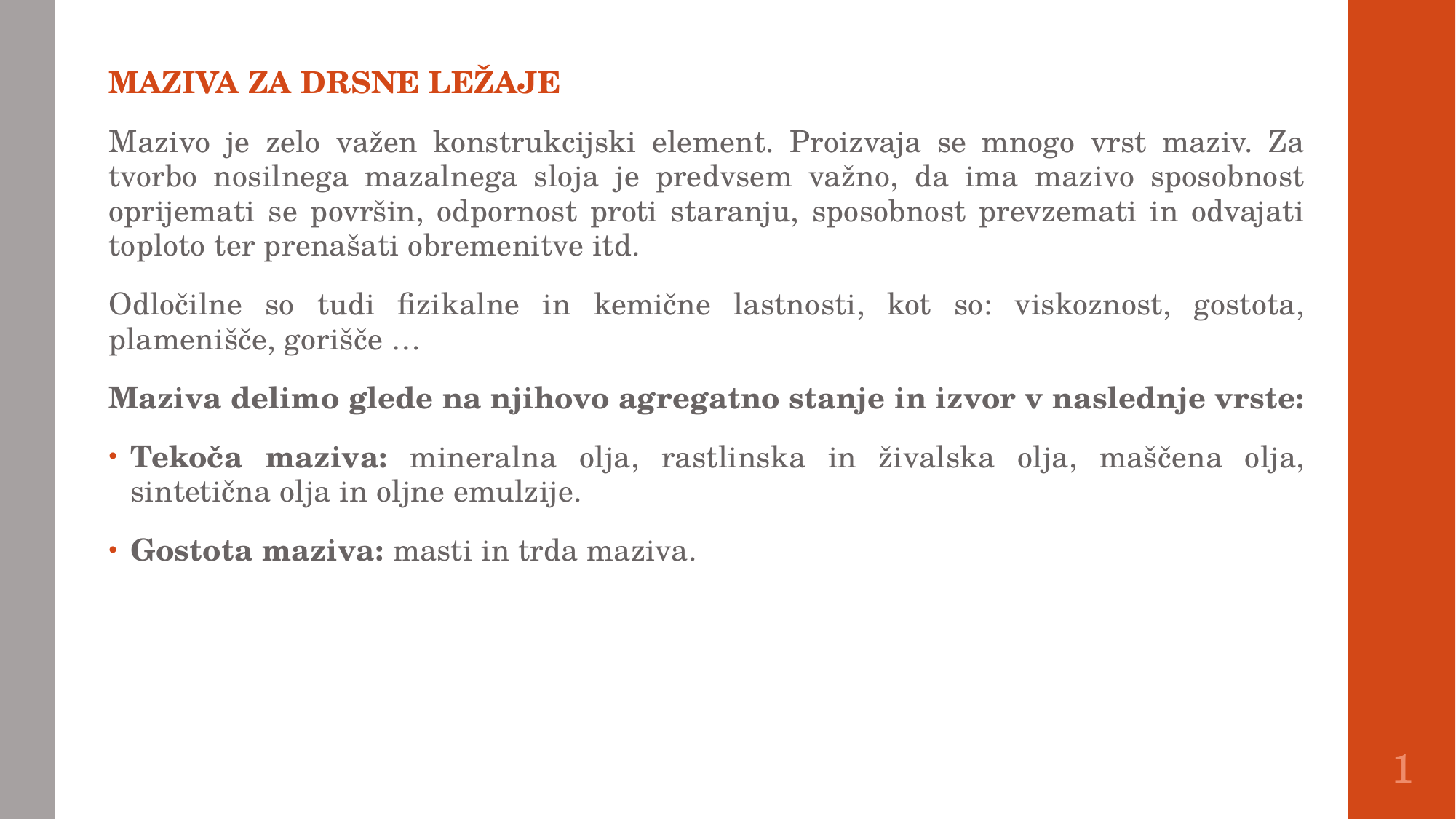

MAZIVA ZA DRSNE LEŽAJE
Mazivo je zelo važen konstrukcijski element. Proizvaja se mnogo vrst maziv. Za tvorbo nosilnega mazalnega sloja je predvsem važno, da ima mazivo sposobnost oprijemati se površin, odpornost proti staranju, sposobnost prevzemati in odvajati toploto ter prenašati obremenitve itd.
Odločilne so tudi fizikalne in kemične lastnosti, kot so: viskoznost, gostota, plamenišče, gorišče …
Maziva delimo glede na njihovo agregatno stanje in izvor v naslednje vrste:
Tekoča maziva: mineralna olja, rastlinska in živalska olja, maščena olja, sintetična olja in oljne emulzije.
Gostota maziva: masti in trda maziva.
1